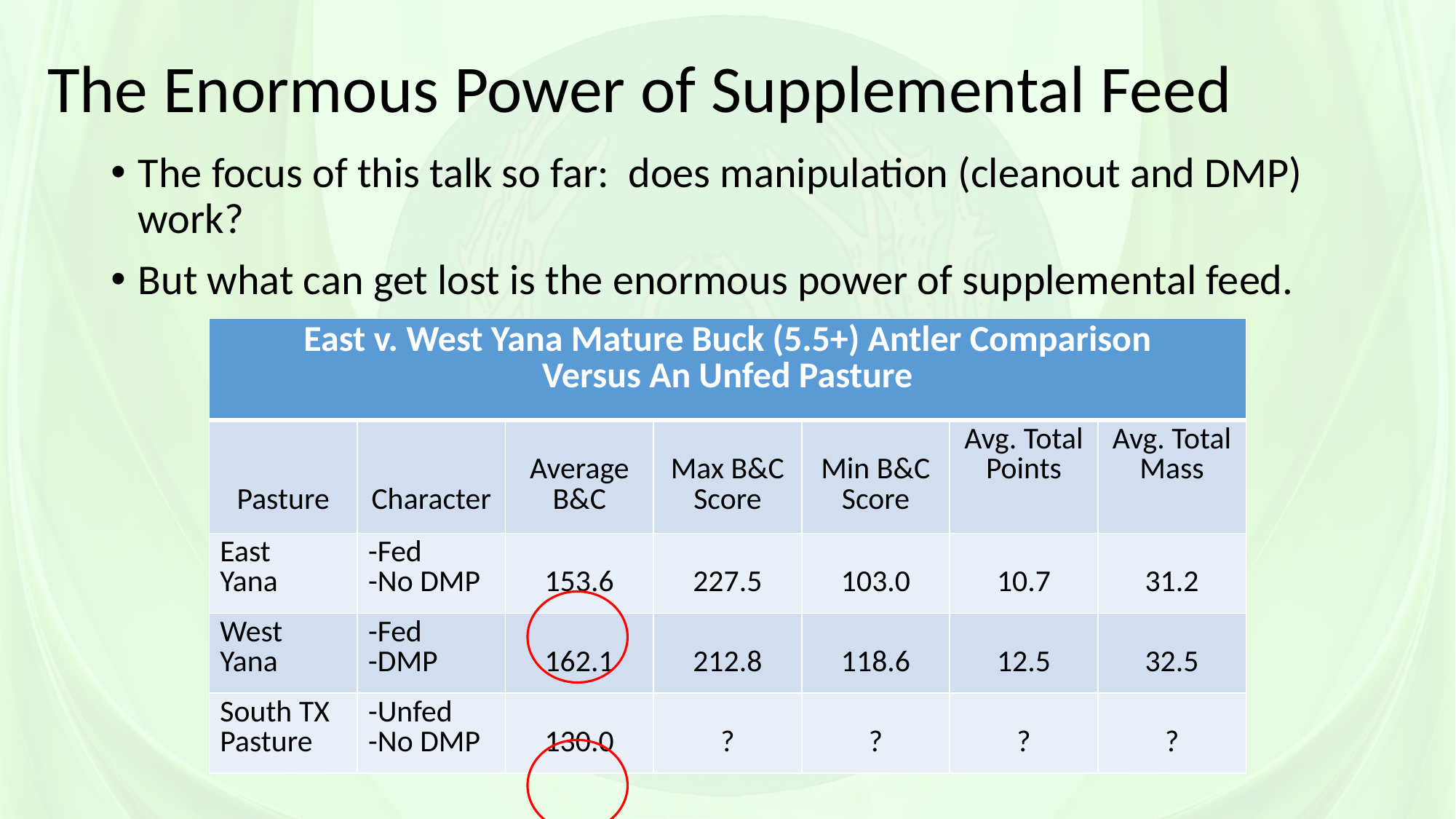

# The Enormous Power of Supplemental Feed
The focus of this talk so far:  does manipulation (cleanout and DMP) work?
But what can get lost is the enormous power of supplemental feed.
| East v. West Yana Mature Buck (5.5+) Antler Comparison Versus An Unfed Pasture |  |  |  |  |  |  |
| --- | --- | --- | --- | --- | --- | --- |
| Pasture | Character | Average B&C | Max B&C Score | Min B&C Score | Avg. Total Points | Avg. Total Mass |
| East Yana | -Fed -No DMP | 153.6 | 227.5 | 103.0 | 10.7 | 31.2 |
| West Yana | -Fed -DMP | 162.1 | 212.8 | 118.6 | 12.5 | 32.5 |
| South TX Pasture | -Unfed -No DMP | 130.0 | ? | ? | ? | ? |